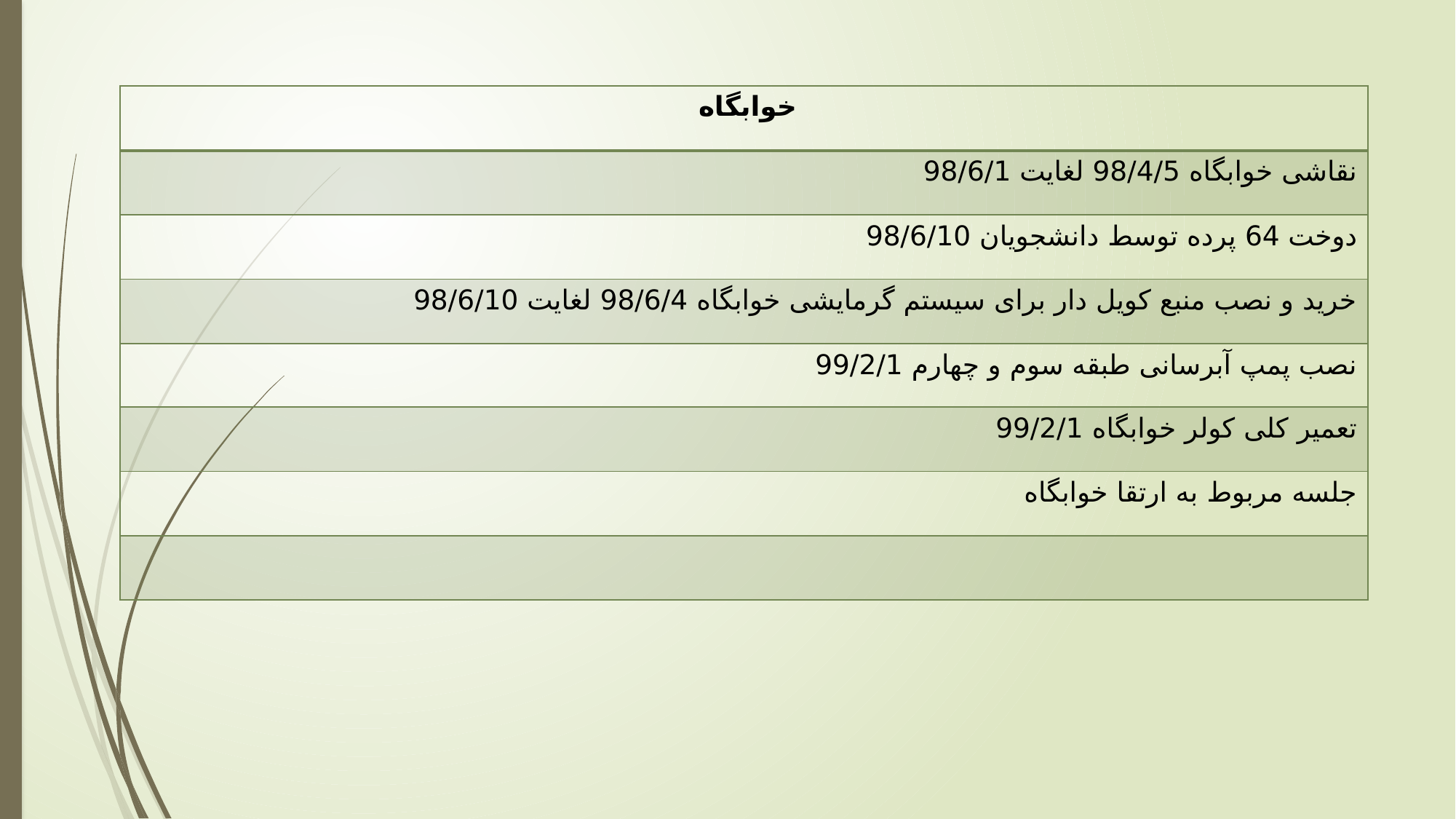

| خوابگاه |
| --- |
| نقاشی خوابگاه 98/4/5 لغایت 98/6/1 |
| دوخت 64 پرده توسط دانشجویان 98/6/10 |
| خرید و نصب منبع کویل دار برای سیستم گرمایشی خوابگاه 98/6/4 لغایت 98/6/10 |
| نصب پمپ آبرسانی طبقه سوم و چهارم 99/2/1 |
| تعمیر کلی کولر خوابگاه 99/2/1 |
| جلسه مربوط به ارتقا خوابگاه |
|  |